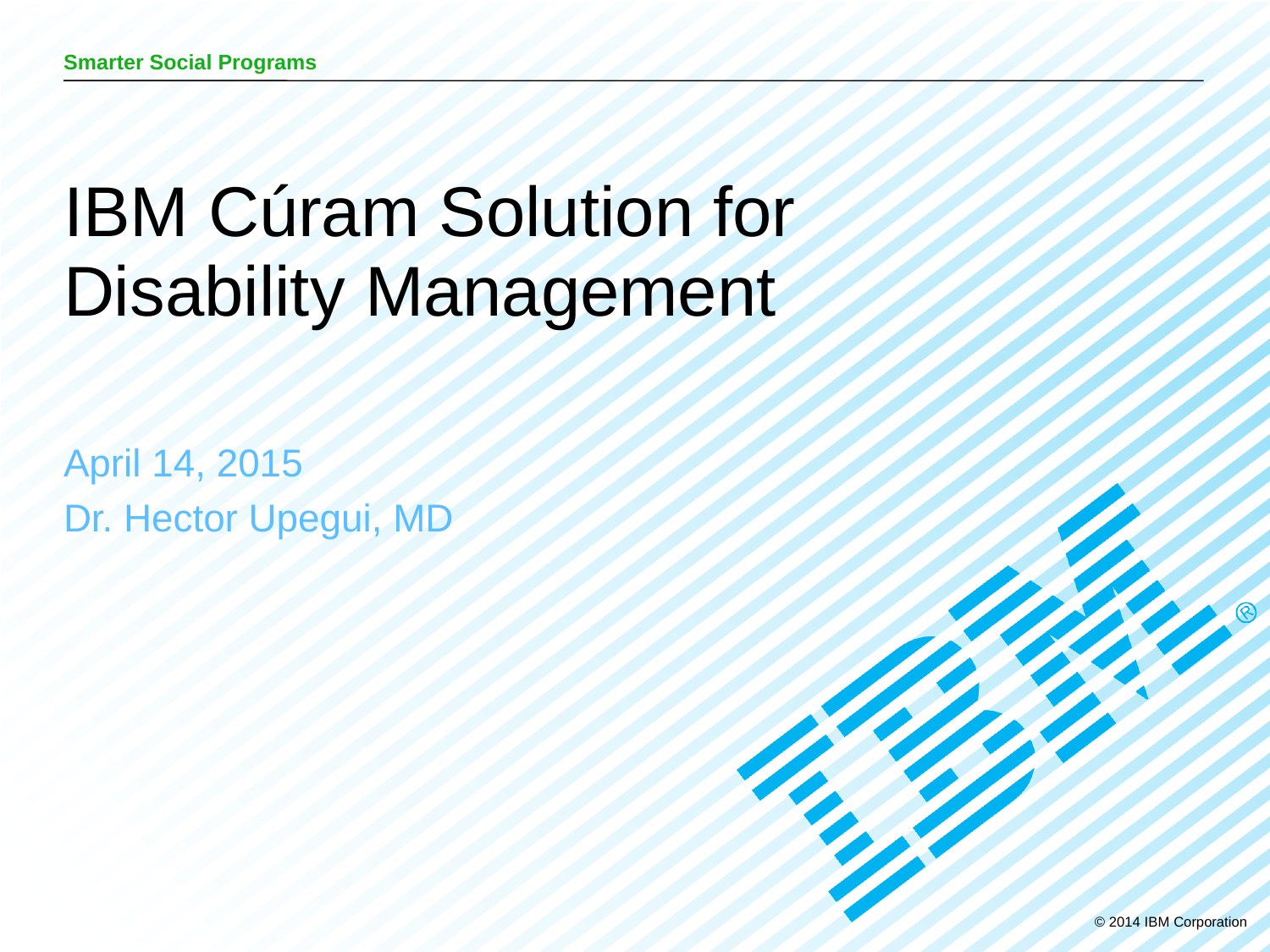

# IBM Cúram Solution for Disability Management
April 14, 2015
Dr. Hector Upegui, MD